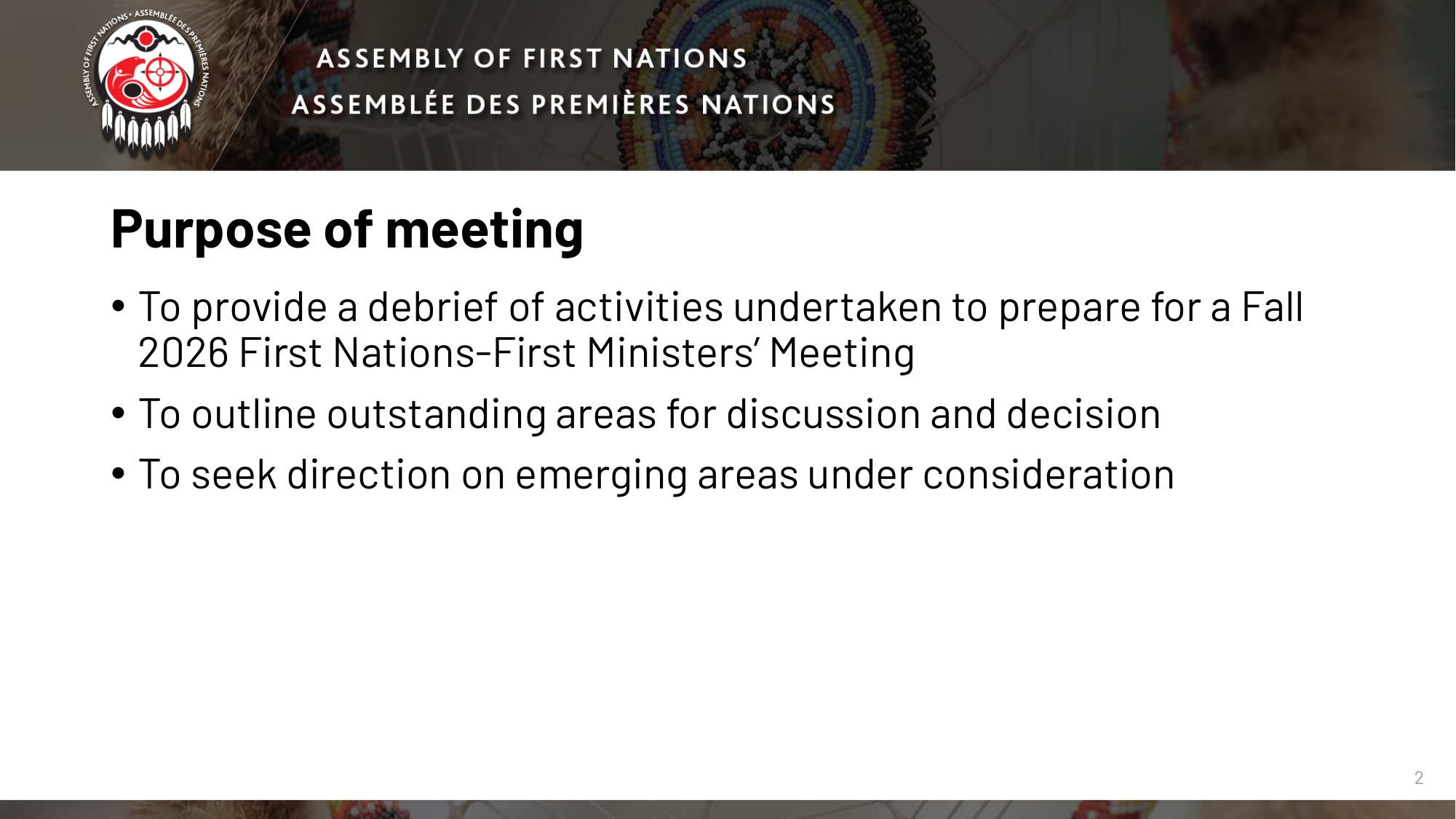

# Purpose of meeting
To provide a debrief of activities undertaken to prepare for a Fall 2026 First Nations-First Ministers’ Meeting
To outline outstanding areas for discussion and decision
To seek direction on emerging areas under consideration

2